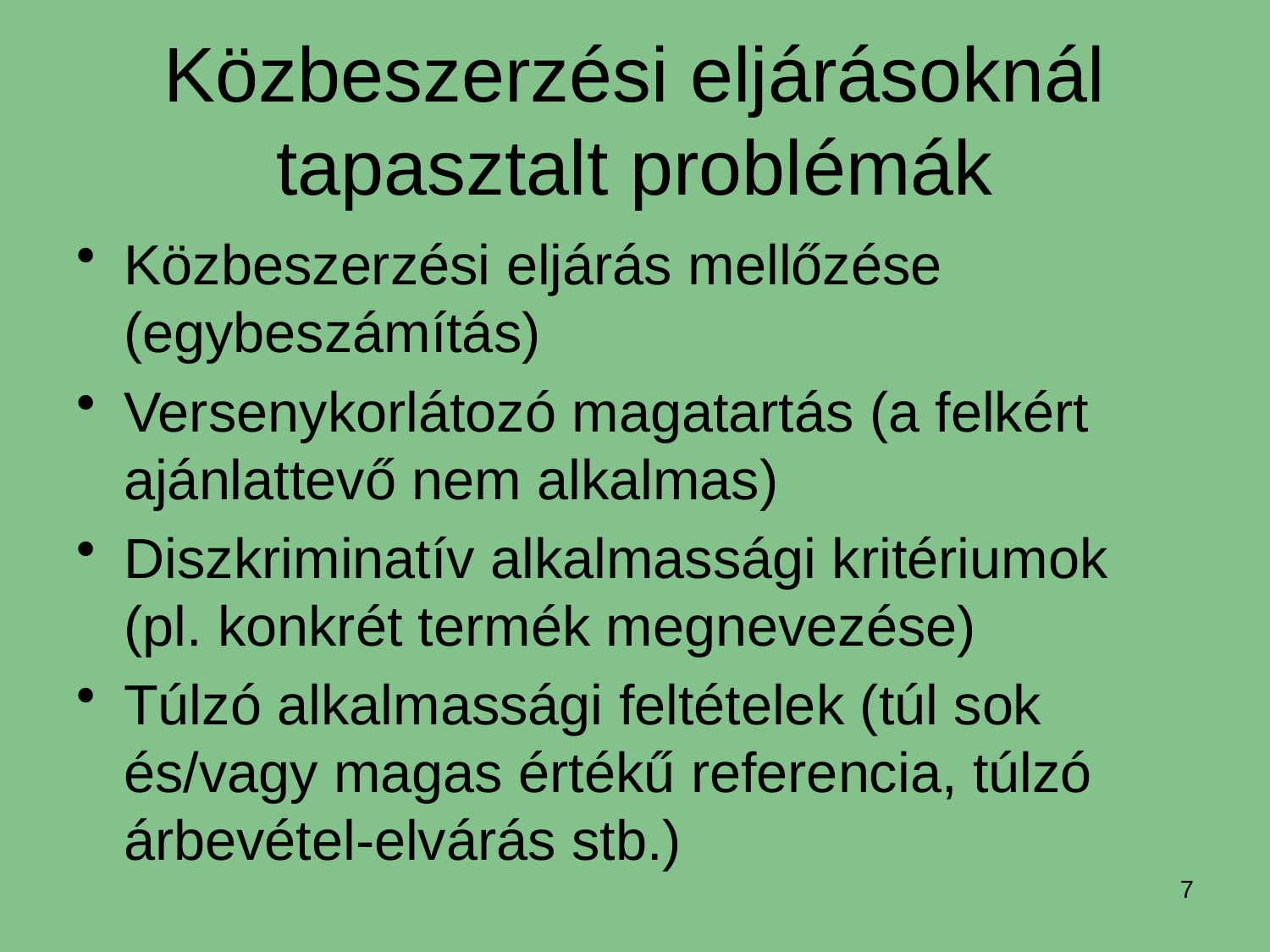

# Közbeszerzési eljárásoknál tapasztalt problémák
Közbeszerzési eljárás mellőzése (egybeszámítás)
Versenykorlátozó magatartás (a felkért ajánlattevő nem alkalmas)
Diszkriminatív alkalmassági kritériumok (pl. konkrét termék megnevezése)
Túlzó alkalmassági feltételek (túl sok és/vagy magas értékű referencia, túlzó árbevétel-elvárás stb.)
7